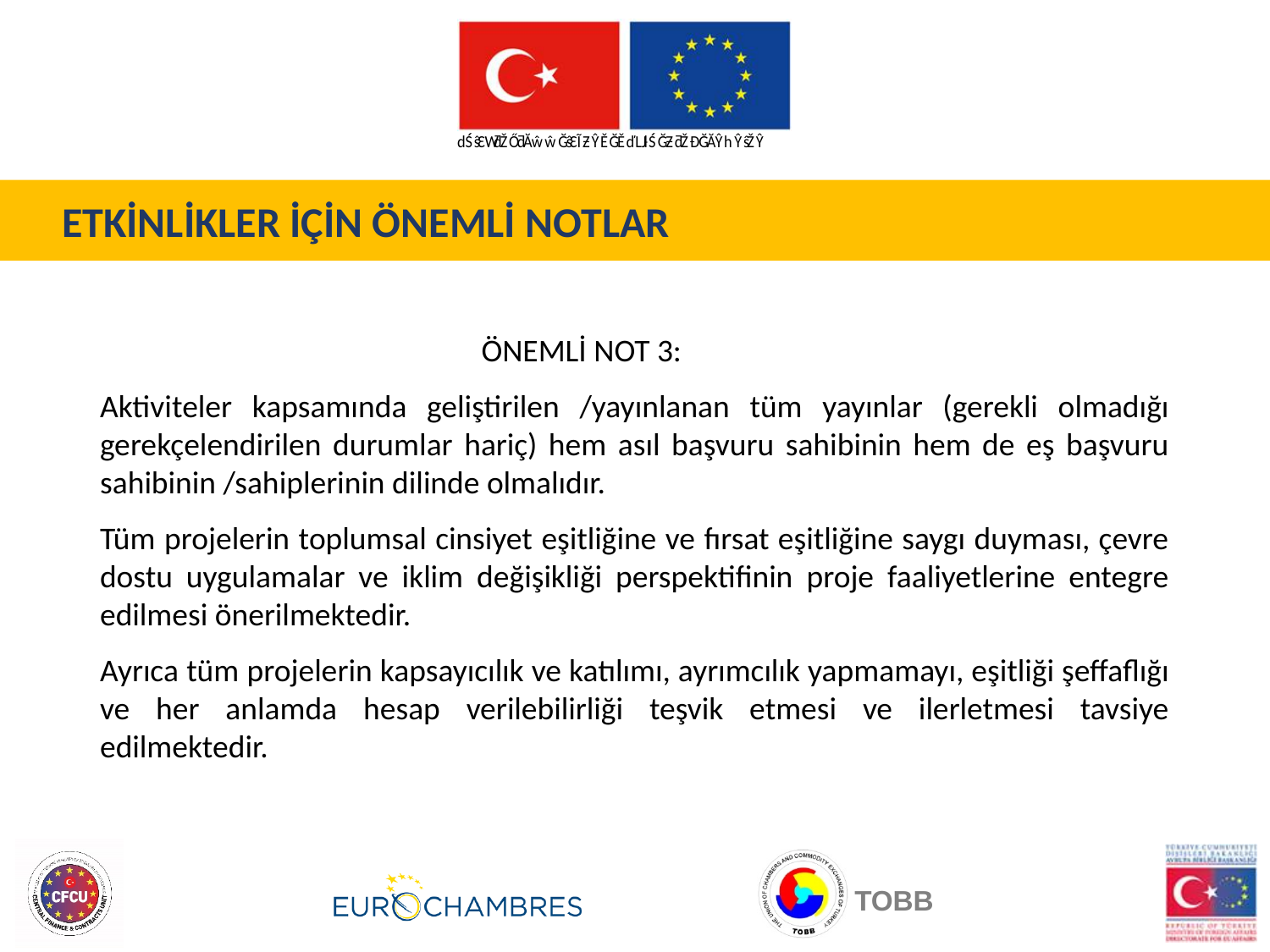

ETKİNLİKLER İÇİN ÖNEMLİ NOTLAR

                                                     ÖNEMLİ NOT 3:
Aktiviteler kapsamında geliştirilen /yayınlanan tüm yayınlar (gerekli olmadığı gerekçelendirilen durumlar hariç) hem asıl başvuru sahibinin hem de eş başvuru sahibinin /sahiplerinin dilinde olmalıdır.
Tüm projelerin toplumsal cinsiyet eşitliğine ve fırsat eşitliğine saygı duyması, çevre dostu uygulamalar ve iklim değişikliği perspektifinin proje faaliyetlerine entegre edilmesi önerilmektedir.
Ayrıca tüm projelerin kapsayıcılık ve katılımı, ayrımcılık yapmamayı, eşitliği şeffaflığı ve her anlamda hesap verilebilirliği teşvik etmesi ve ilerletmesi tavsiye edilmektedir.